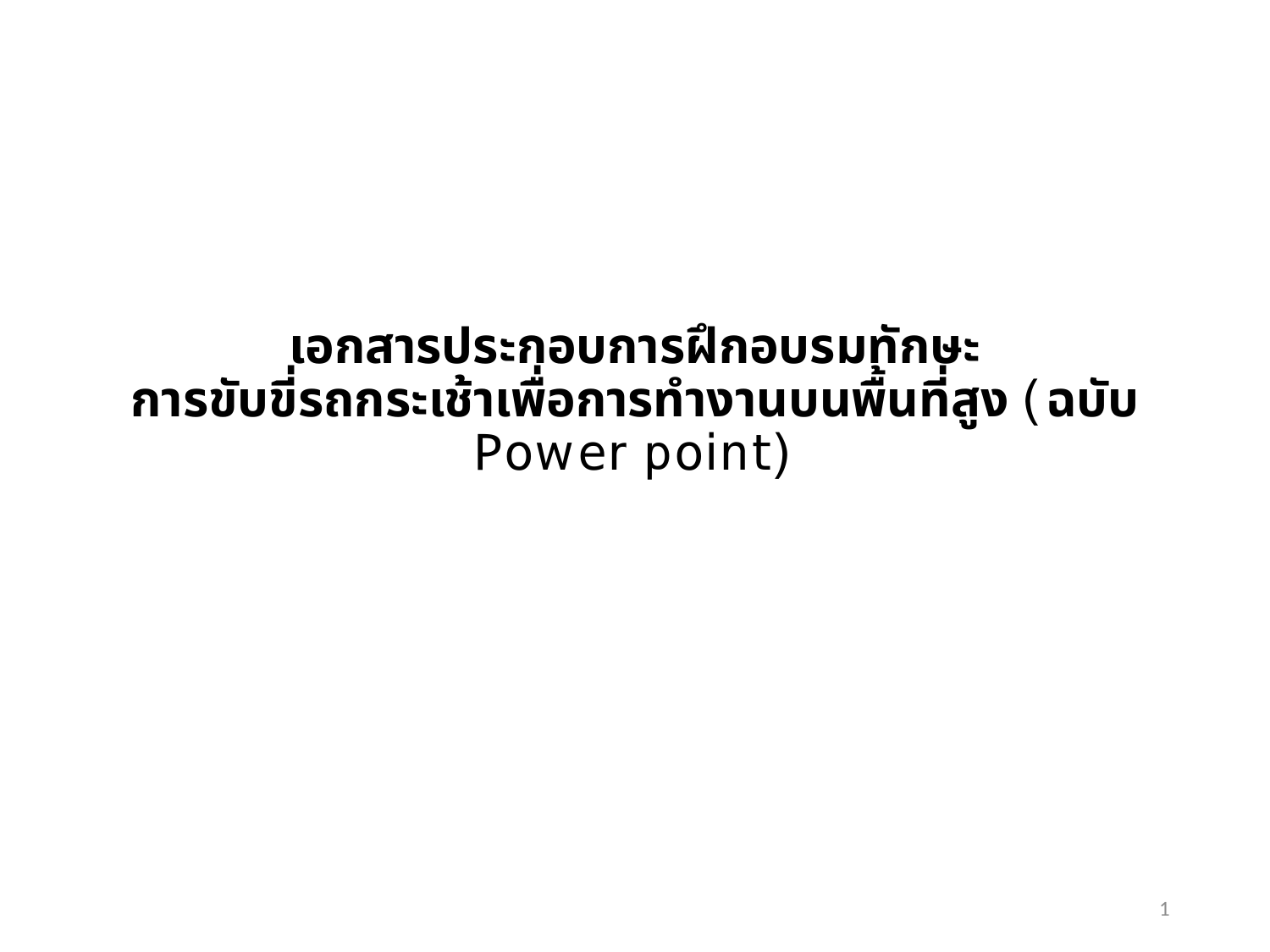

# เอกสารประกอบการฝึกอบรมทักษะ การขับขี่รถกระเช้าเพื่อการทำงานบนพื้นที่สูง (ฉบับ Power point)
1